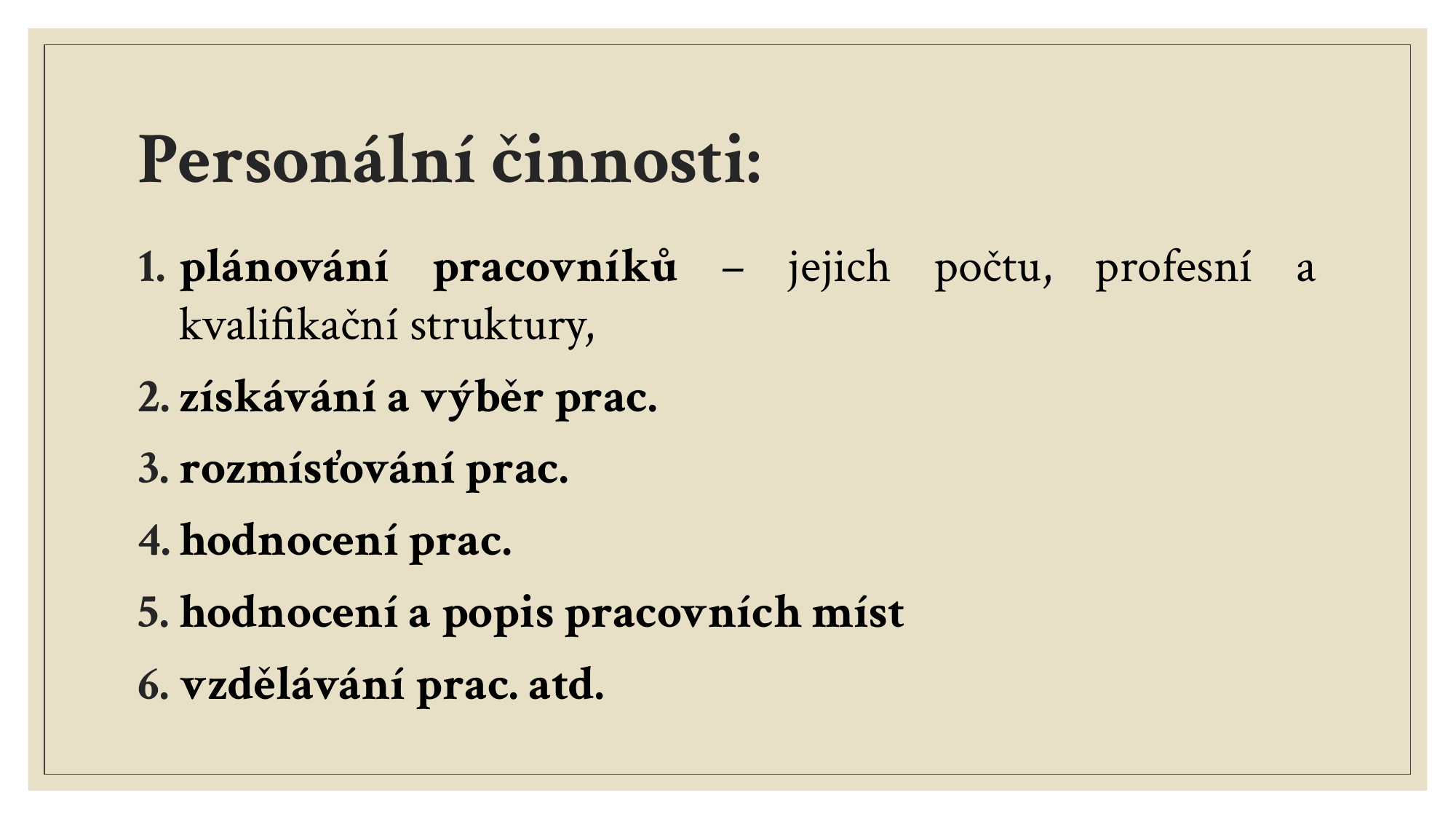

# Personální činnosti:
plánování pracovníků – jejich počtu, profesní a kvalifikační struktury,
získávání a výběr prac.
rozmísťování prac.
hodnocení prac.
hodnocení a popis pracovních míst
vzdělávání prac. atd.